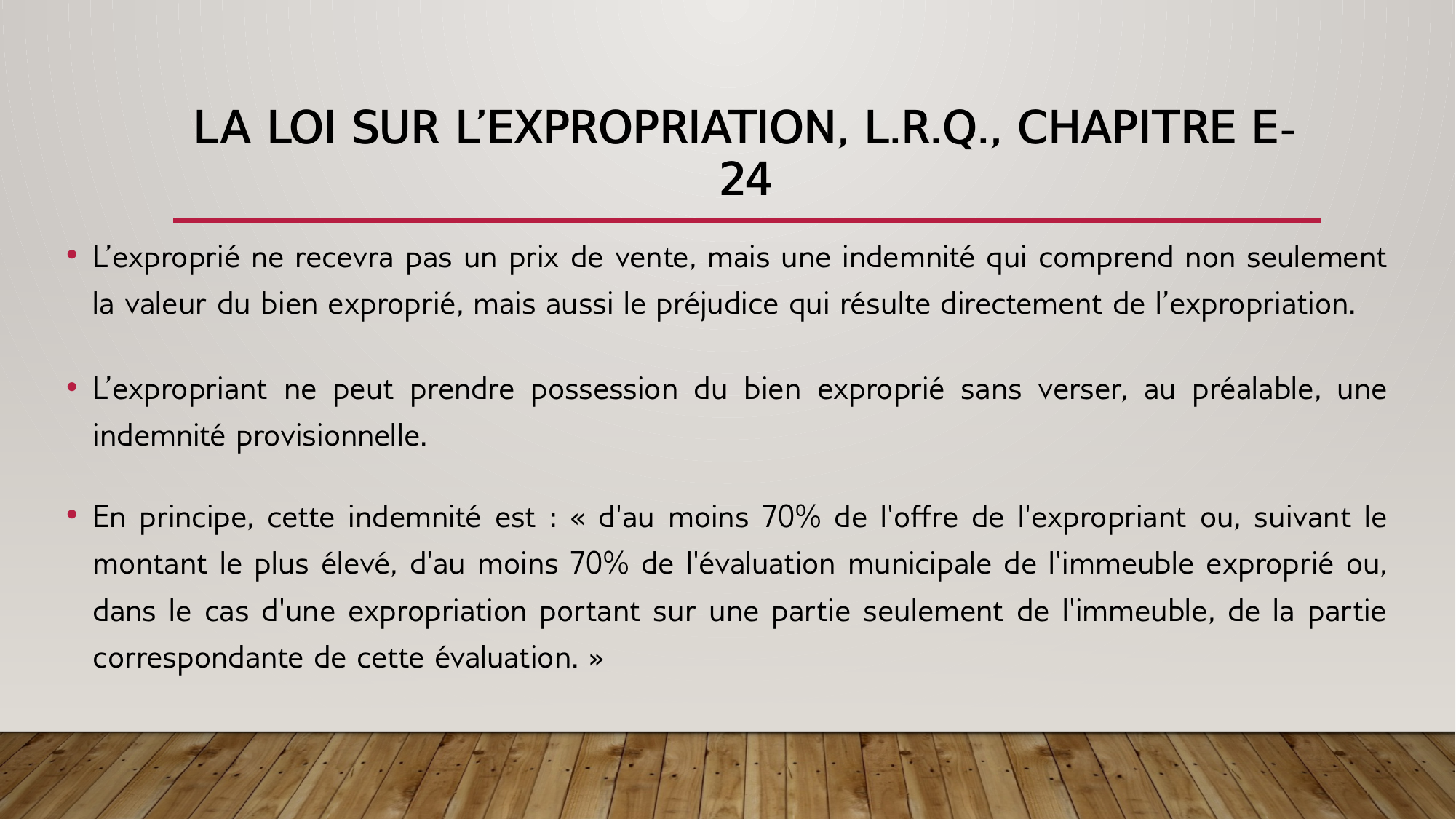

# La Loi sur l’expropriation, L.R.Q., chapitre E-24
L’exproprié ne recevra pas un prix de vente, mais une indemnité qui comprend non seulement la valeur du bien exproprié, mais aussi le préjudice qui résulte directement de l’expropriation.

L’expropriant ne peut prendre possession du bien exproprié sans verser, au préalable, une indemnité provisionnelle.

En principe, cette indemnité est : « d'au moins 70% de l'offre de l'expropriant ou, suivant le montant le plus élevé, d'au moins 70% de l'évaluation municipale de l'immeuble exproprié ou, dans le cas d'une expropriation portant sur une partie seulement de l'immeuble, de la partie correspondante de cette évaluation. »